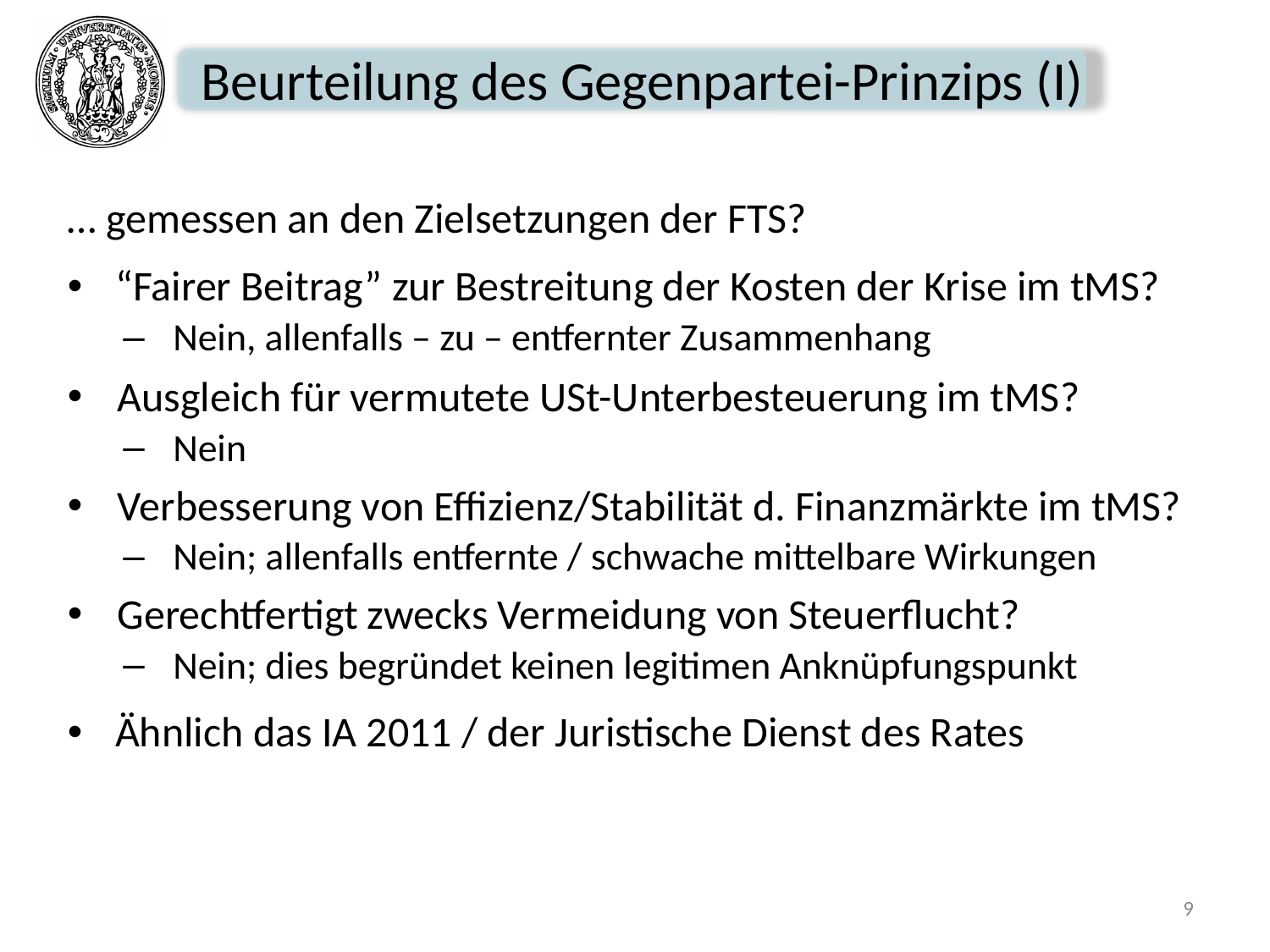

# Beurteilung des Gegenpartei-Prinzips (I)

… gemessen an den Zielsetzungen der FTS?
“Fairer Beitrag” zur Bestreitung der Kosten der Krise im tMS?
Nein, allenfalls – zu – entfernter Zusammenhang
Ausgleich für vermutete USt-Unterbesteuerung im tMS?
Nein
Verbesserung von Effizienz/Stabilität d. Finanzmärkte im tMS?
Nein; allenfalls entfernte / schwache mittelbare Wirkungen
Gerechtfertigt zwecks Vermeidung von Steuerflucht?
Nein; dies begründet keinen legitimen Anknüpfungspunkt
Ähnlich das IA 2011 / der Juristische Dienst des Rates
9